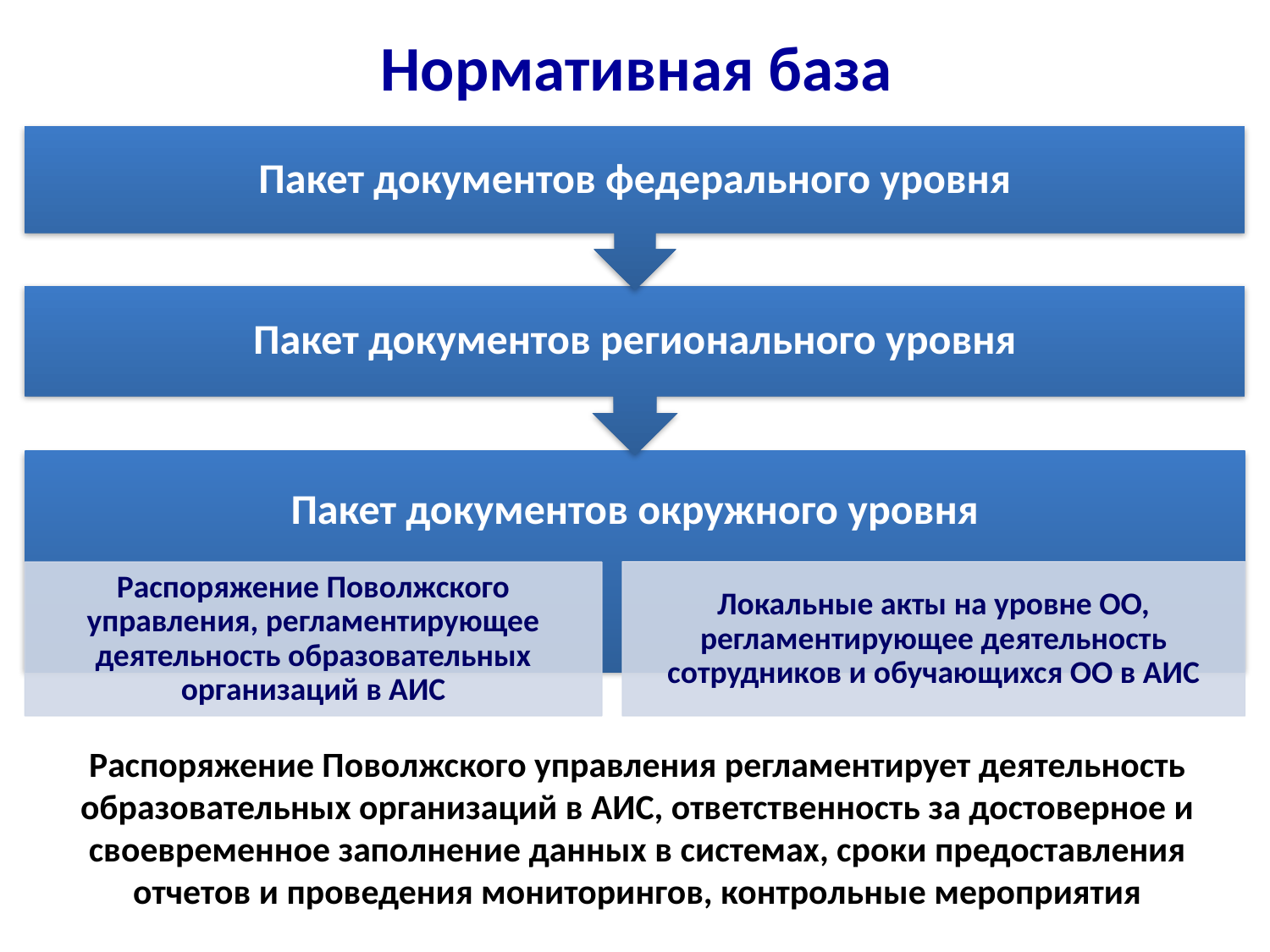

# Нормативная база
Пакет документов окружного уровня
Распоряжение Поволжского управления, регламентирующее деятельность образовательных организаций в АИС
Локальные акты на уровне ОО, регламентирующее деятельность сотрудников и обучающихся ОО в АИС
Пакет документов регионального уровня
Пакет документов федерального уровня
Распоряжение Поволжского управления регламентирует деятельность образовательных организаций в АИС, ответственность за достоверное и своевременное заполнение данных в системах, сроки предоставления отчетов и проведения мониторингов, контрольные мероприятия